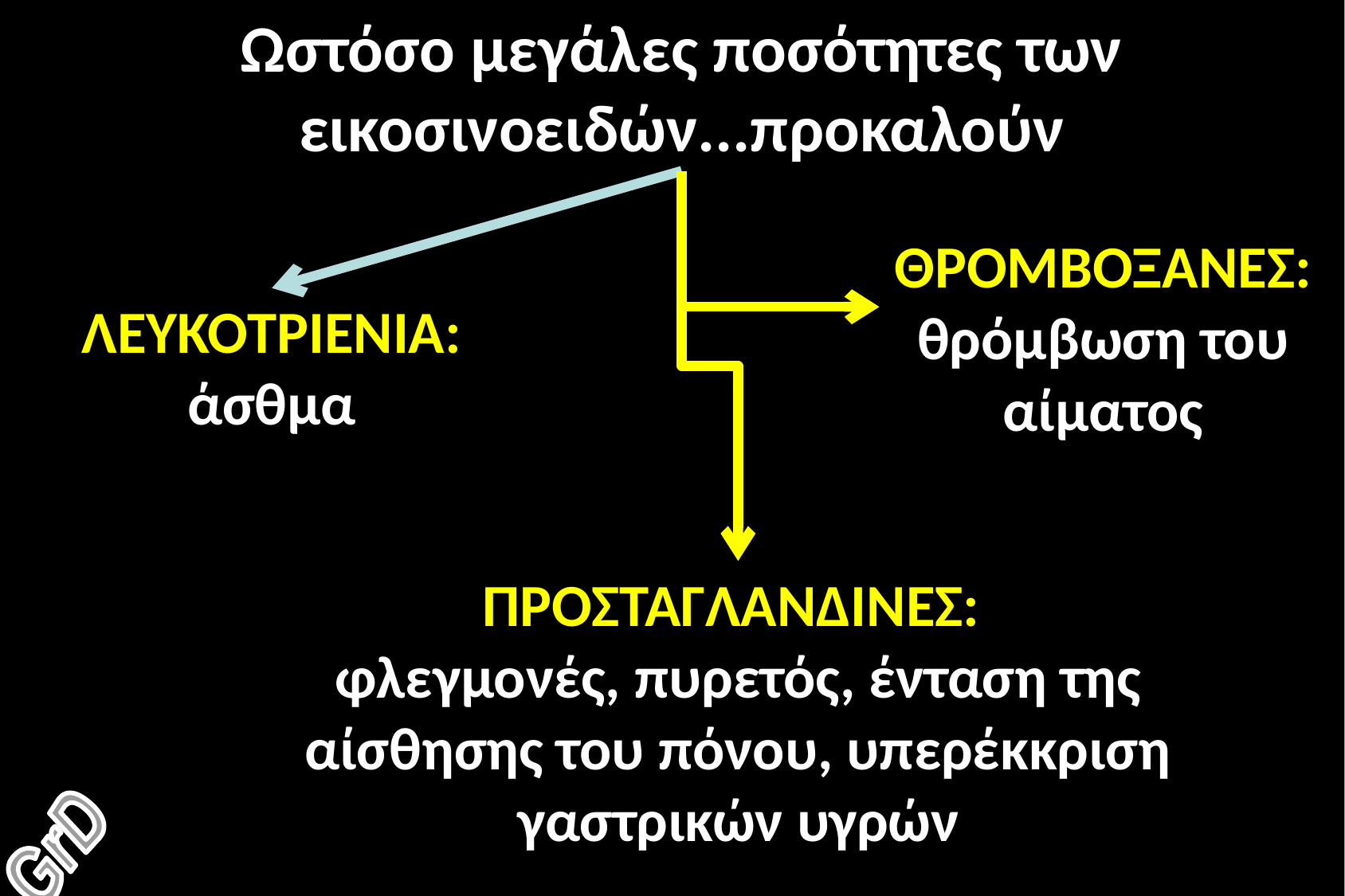

Ωστόσο μεγάλες ποσότητες των εικοσινοειδών...προκαλούν
ΘΡΟΜΒΟΞΑΝΕΣ: θρόμβωση του αίματος
ΛΕΥΚΟΤΡΙΕΝΙΑ:
άσθμα
ΠΡΟΣΤΑΓΛΑΝΔΙΝΕΣ:
φλεγμονές, πυρετός, ένταση της αίσθησης του πόνου, υπερέκκριση γαστρικών υγρών
GrD